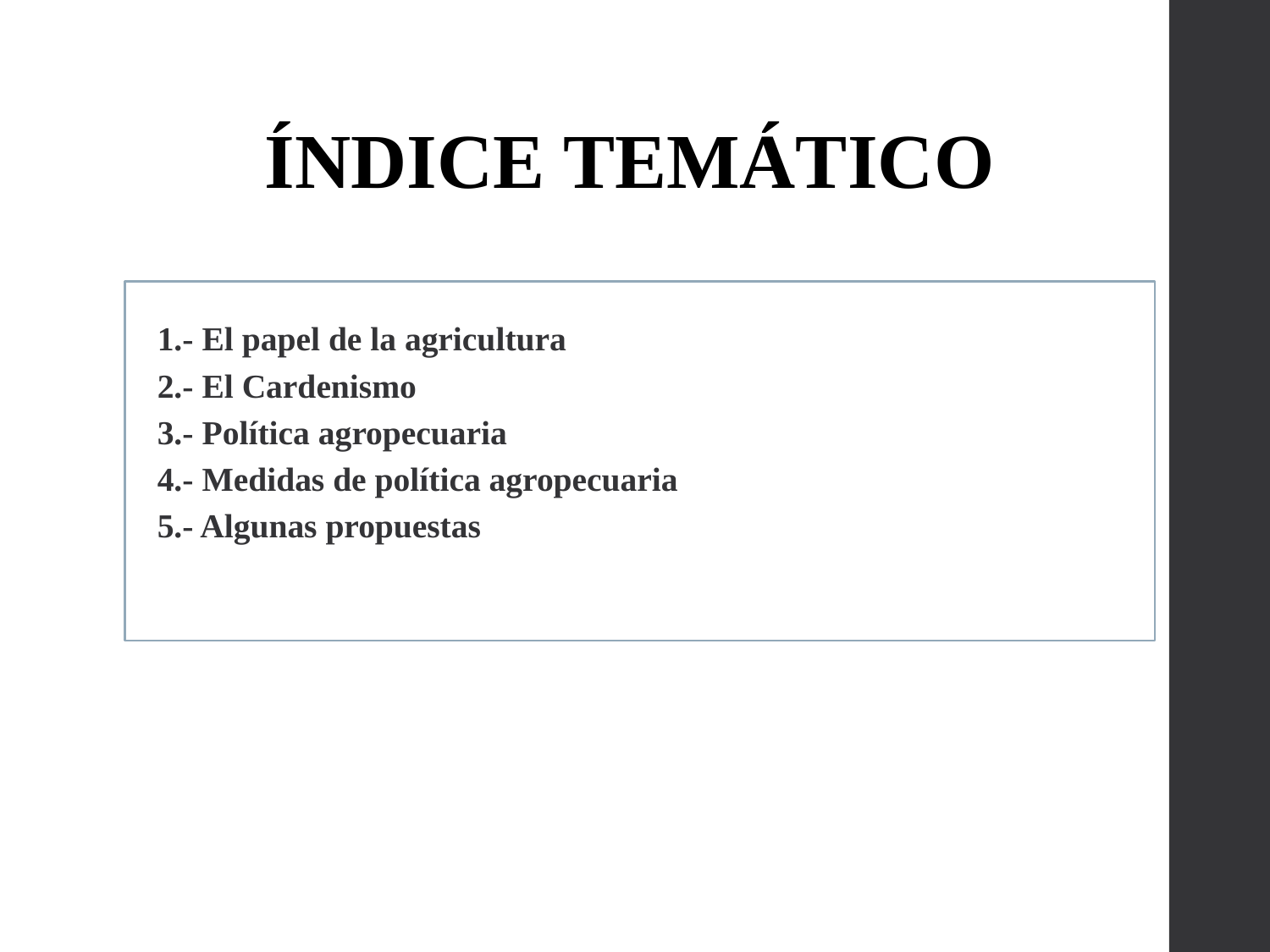

ÍNDICE TEMÁTICO

1.- El papel de la agricultura
2.- El Cardenismo
3.- Política agropecuaria
4.- Medidas de política agropecuaria
5.- Algunas propuestas